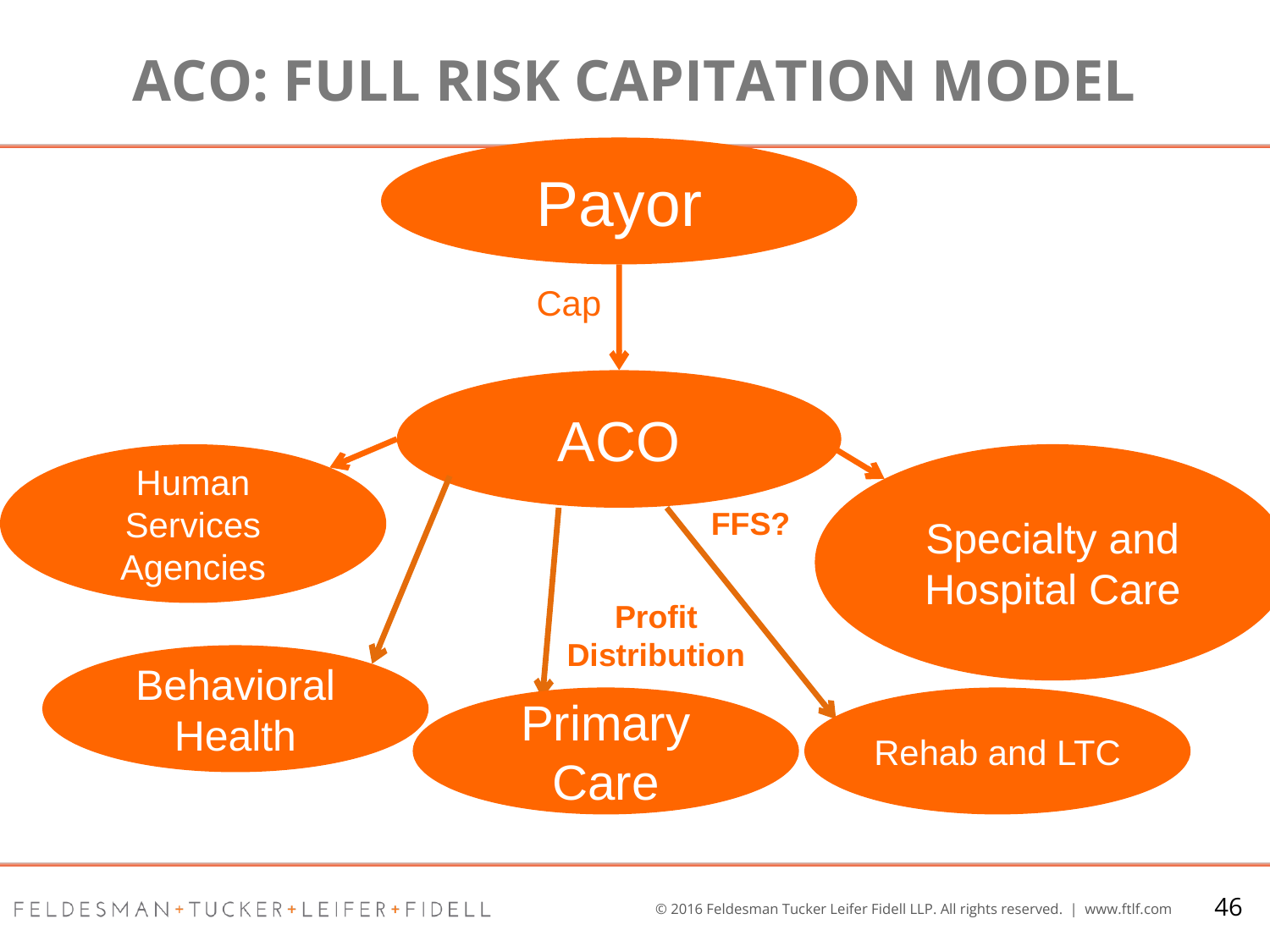

# ACO: Full Risk Capitation Model
Payor
Cap
ACO
Human Services Agencies
Specialty and Hospital Care
FFS?
FFS?
Profit
Distribution
Behavioral Health
Primary Care
Rehab and LTC
46